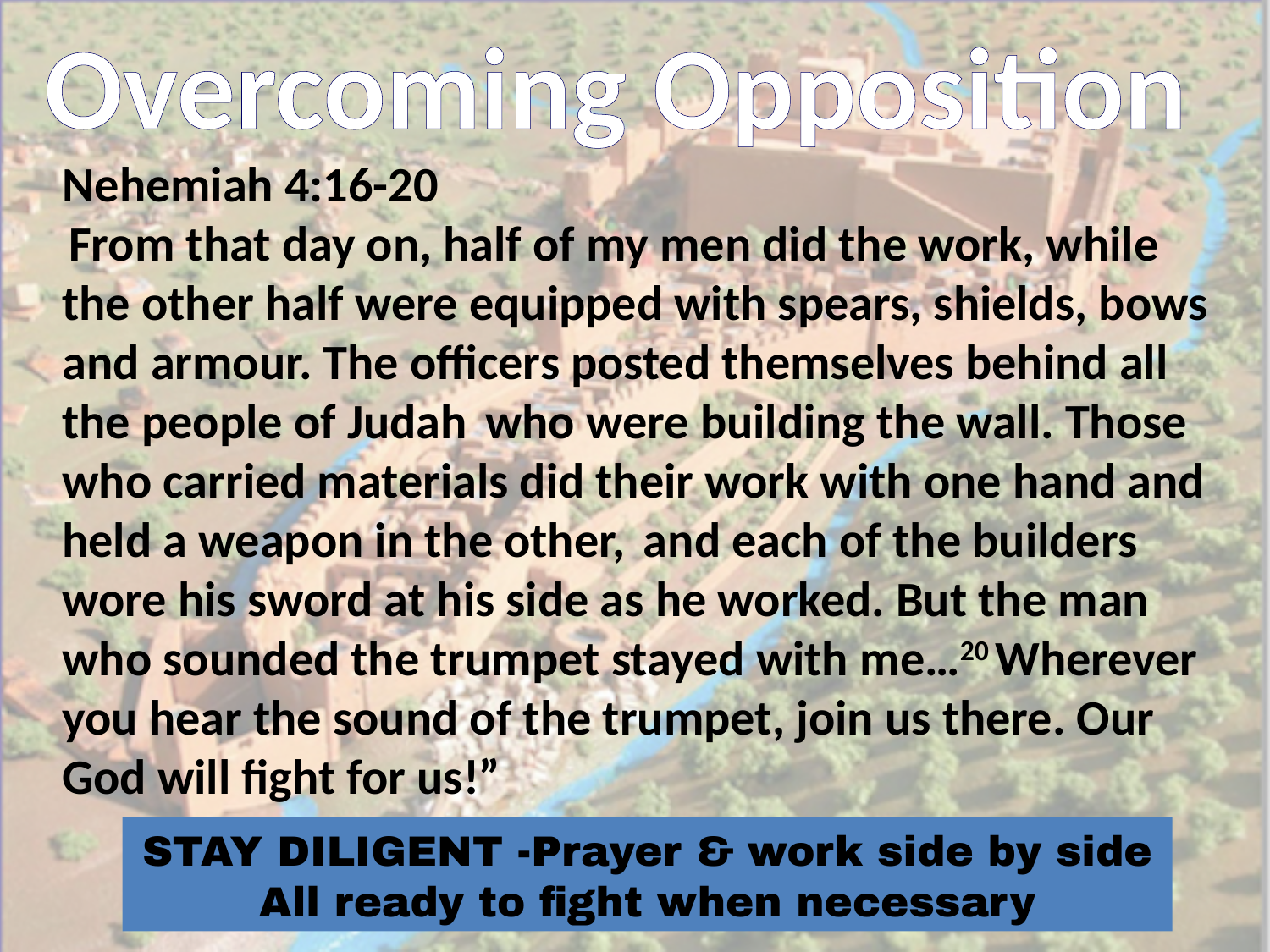

Overcoming Opposition
Nehemiah 4:16-20
 From that day on, half of my men did the work, while the other half were equipped with spears, shields, bows and armour. The officers posted themselves behind all the people of Judah  who were building the wall. Those who carried materials did their work with one hand and held a weapon in the other,  and each of the builders wore his sword at his side as he worked. But the man who sounded the trumpet stayed with me…20 Wherever you hear the sound of the trumpet, join us there. Our God will fight for us!”
STAY DILIGENT -Prayer & work side by side
All ready to fight when necessary